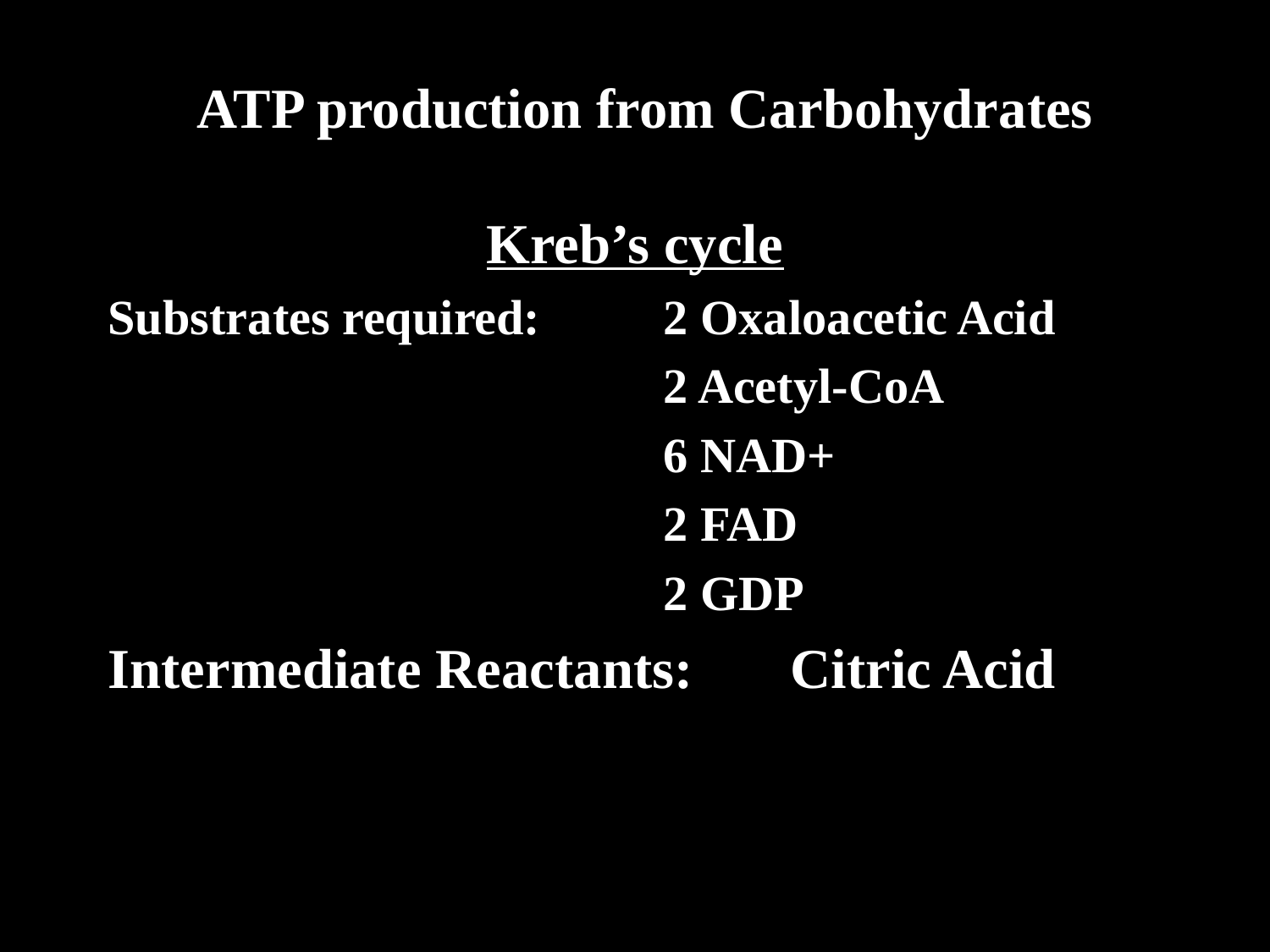

# ATP production from Carbohydrates
Kreb’s cycle
Substrates required:	2 Oxaloacetic Acid
					2 Acetyl-CoA
					6 NAD+
					2 FAD
					2 GDP
Intermediate Reactants:	Citric Acid